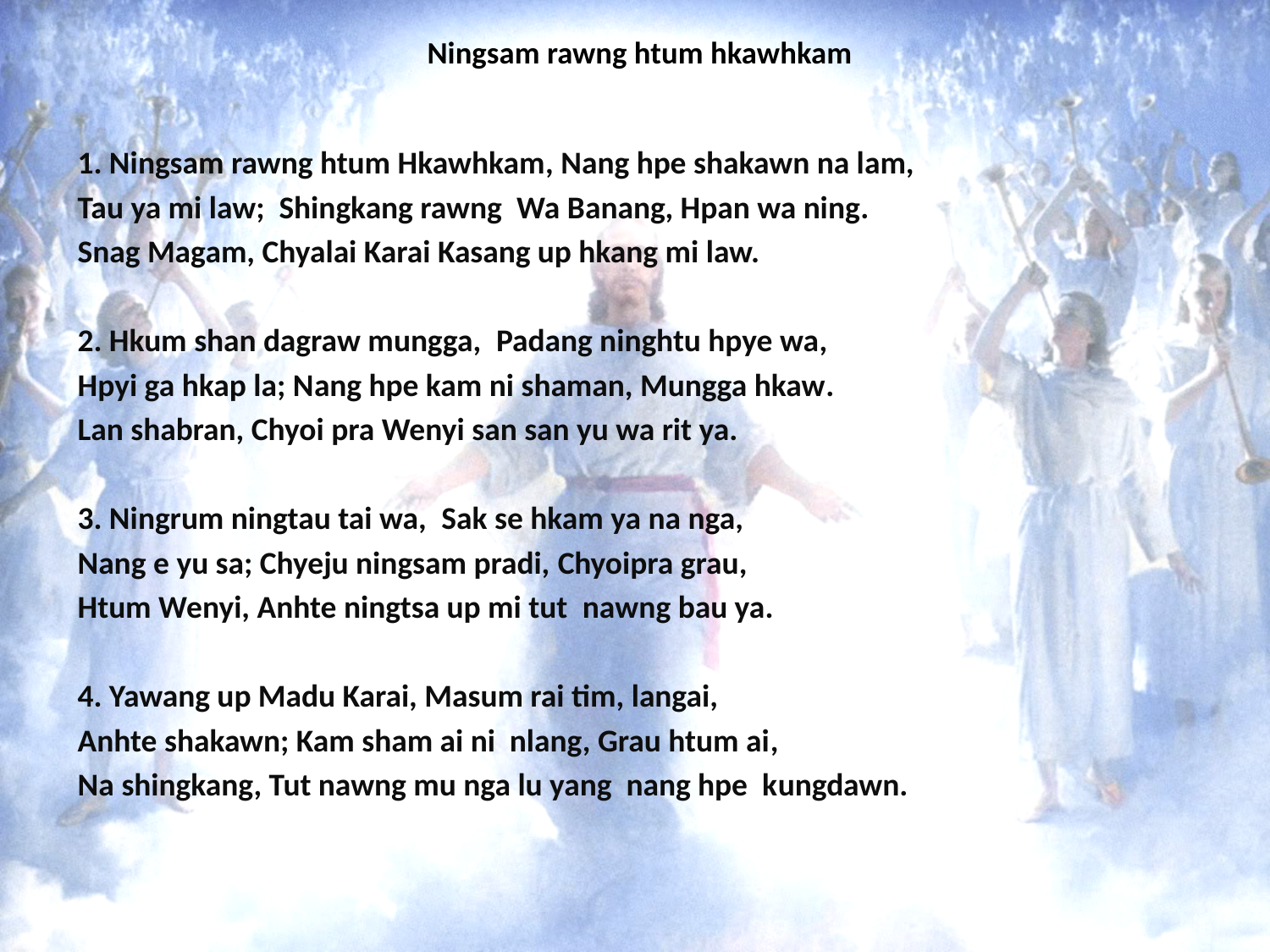

# Ningsam rawng htum hkawhkam
1. Ningsam rawng htum Hkawhkam, Nang hpe shakawn na lam,
Tau ya mi law;  Shingkang rawng  Wa Banang, Hpan wa ning.
Snag Magam, Chyalai Karai Kasang up hkang mi law.

2. Hkum shan dagraw mungga,  Padang ninghtu hpye wa,
Hpyi ga hkap la; Nang hpe kam ni shaman, Mungga hkaw.
Lan shabran, Chyoi pra Wenyi san san yu wa rit ya.

3. Ningrum ningtau tai wa,  Sak se hkam ya na nga,
Nang e yu sa; Chyeju ningsam pradi, Chyoipra grau,
Htum Wenyi, Anhte ningtsa up mi tut  nawng bau ya.

4. Yawang up Madu Karai, Masum rai tim, langai,
Anhte shakawn; Kam sham ai ni  nlang, Grau htum ai,
Na shingkang, Tut nawng mu nga lu yang  nang hpe  kungdawn.